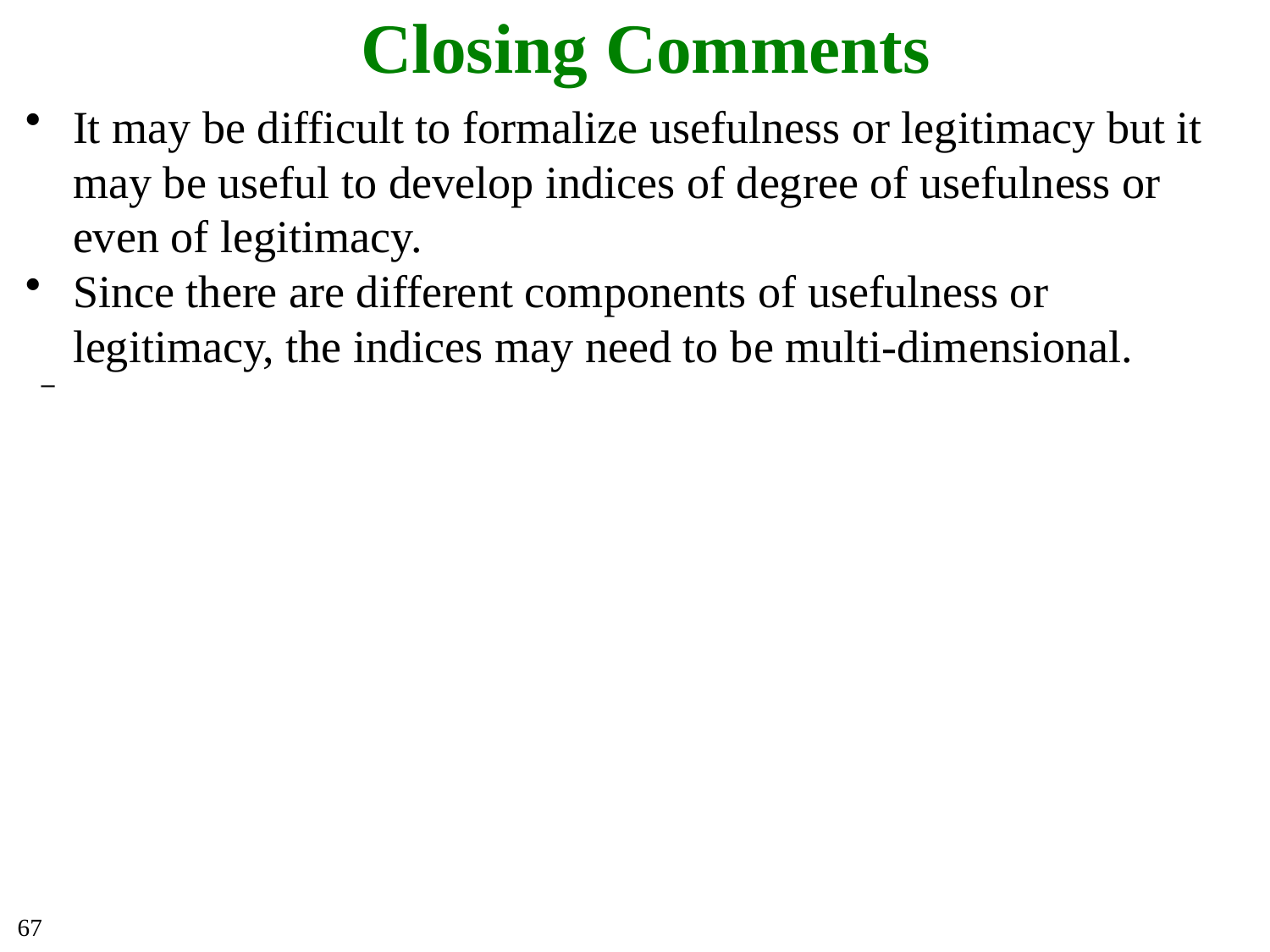

# Closing Comments

It may be difficult to formalize usefulness or legitimacy but it may be useful to develop indices of degree of usefulness or even of legitimacy.
Since there are different components of usefulness or legitimacy, the indices may need to be multi-dimensional.